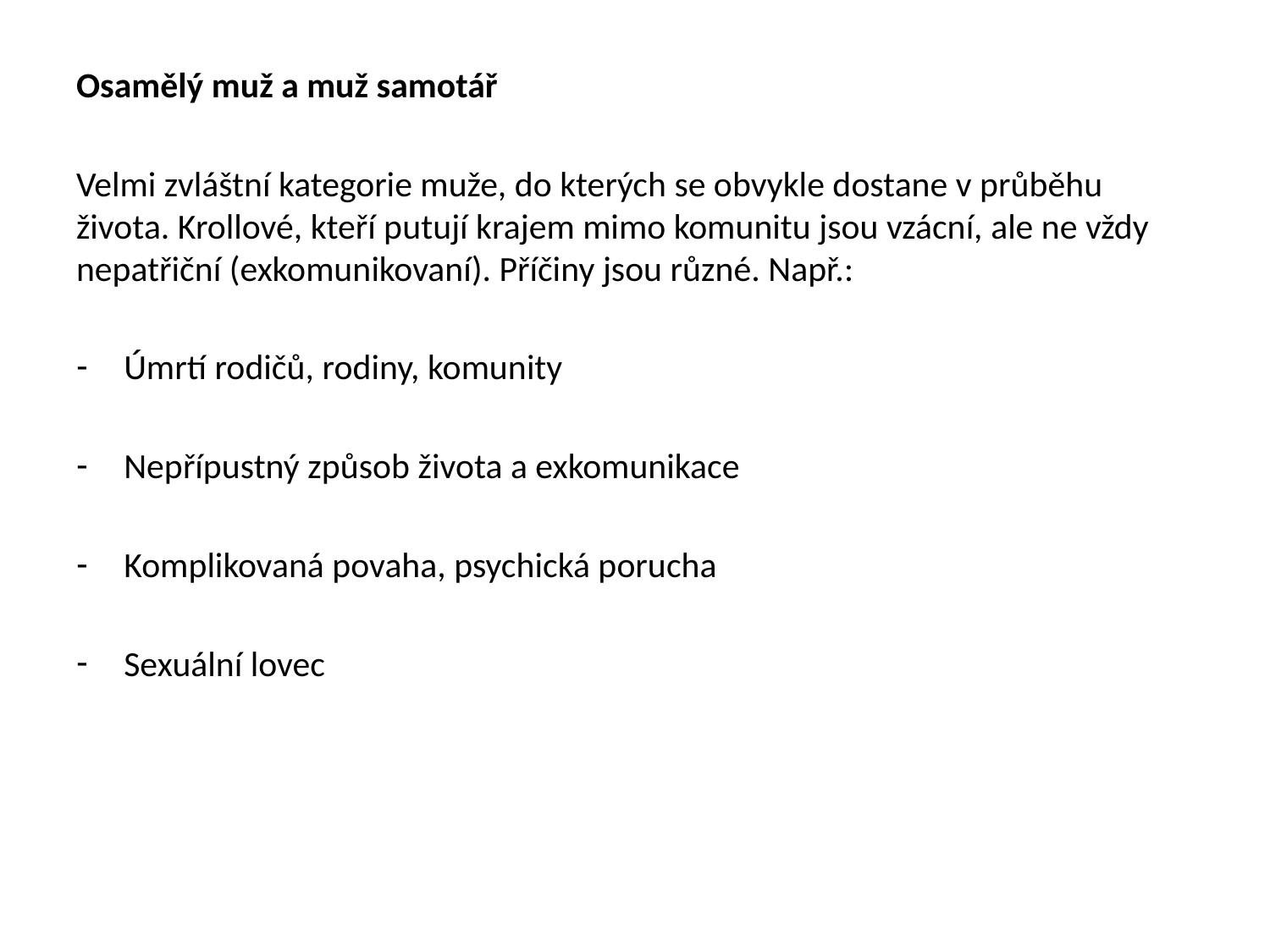

Osamělý muž a muž samotář

Velmi zvláštní kategorie muže, do kterých se obvykle dostane v průběhu života. Krollové, kteří putují krajem mimo komunitu jsou vzácní, ale ne vždy nepatřiční (exkomunikovaní). Příčiny jsou různé. Např.:

Úmrtí rodičů, rodiny, komunity

Nepřípustný způsob života a exkomunikace

Komplikovaná povaha, psychická porucha

Sexuální lovec